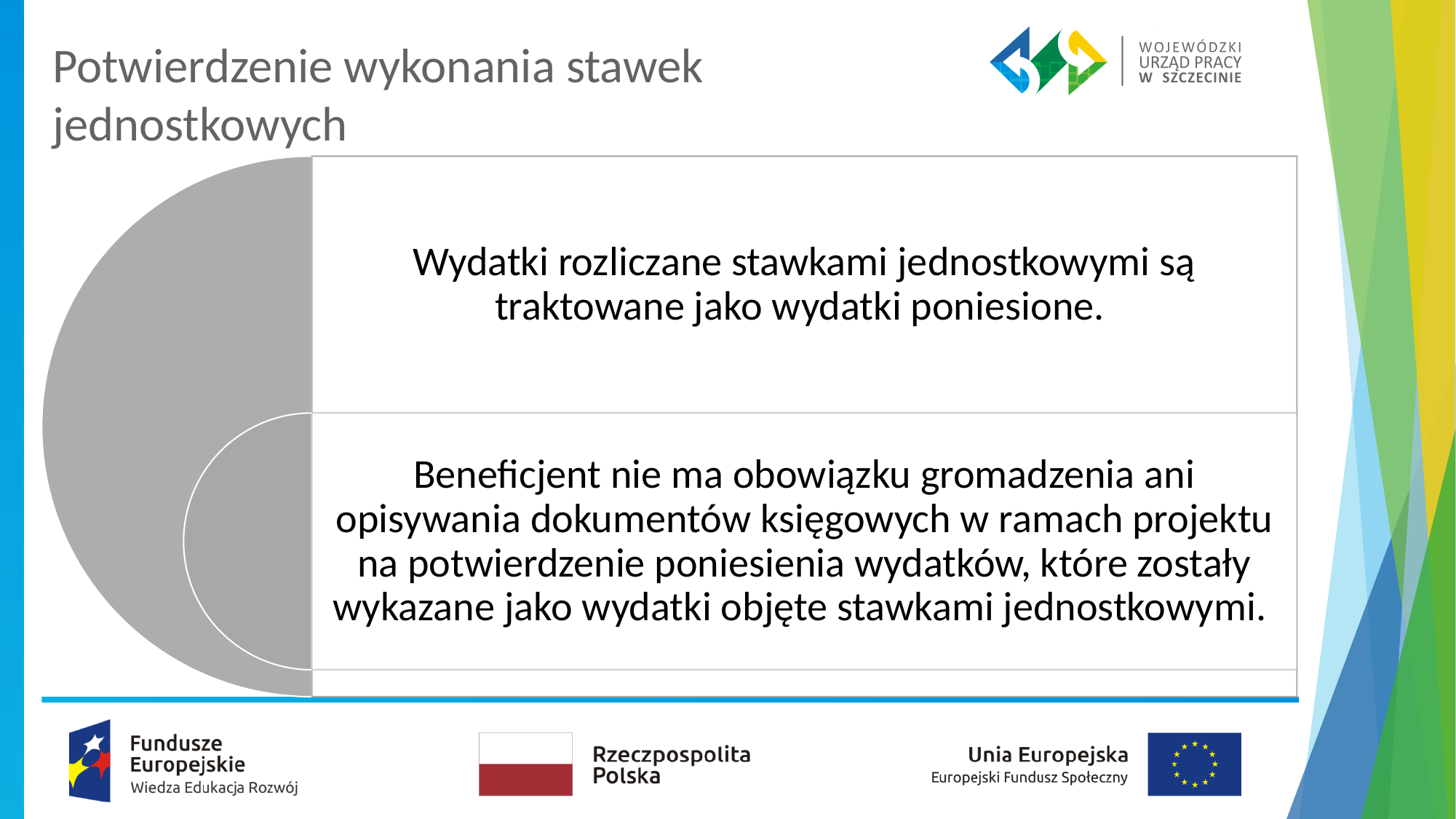

# Potwierdzenie wykonania stawek jednostkowych
Wydatki rozliczane stawkami jednostkowymi są traktowane jako wydatki poniesione.
Beneficjent nie ma obowiązku gromadzenia ani opisywania dokumentów księgowych w ramach projektu na potwierdzenie poniesienia wydatków, które zostały wykazane jako wydatki objęte stawkami jednostkowymi.